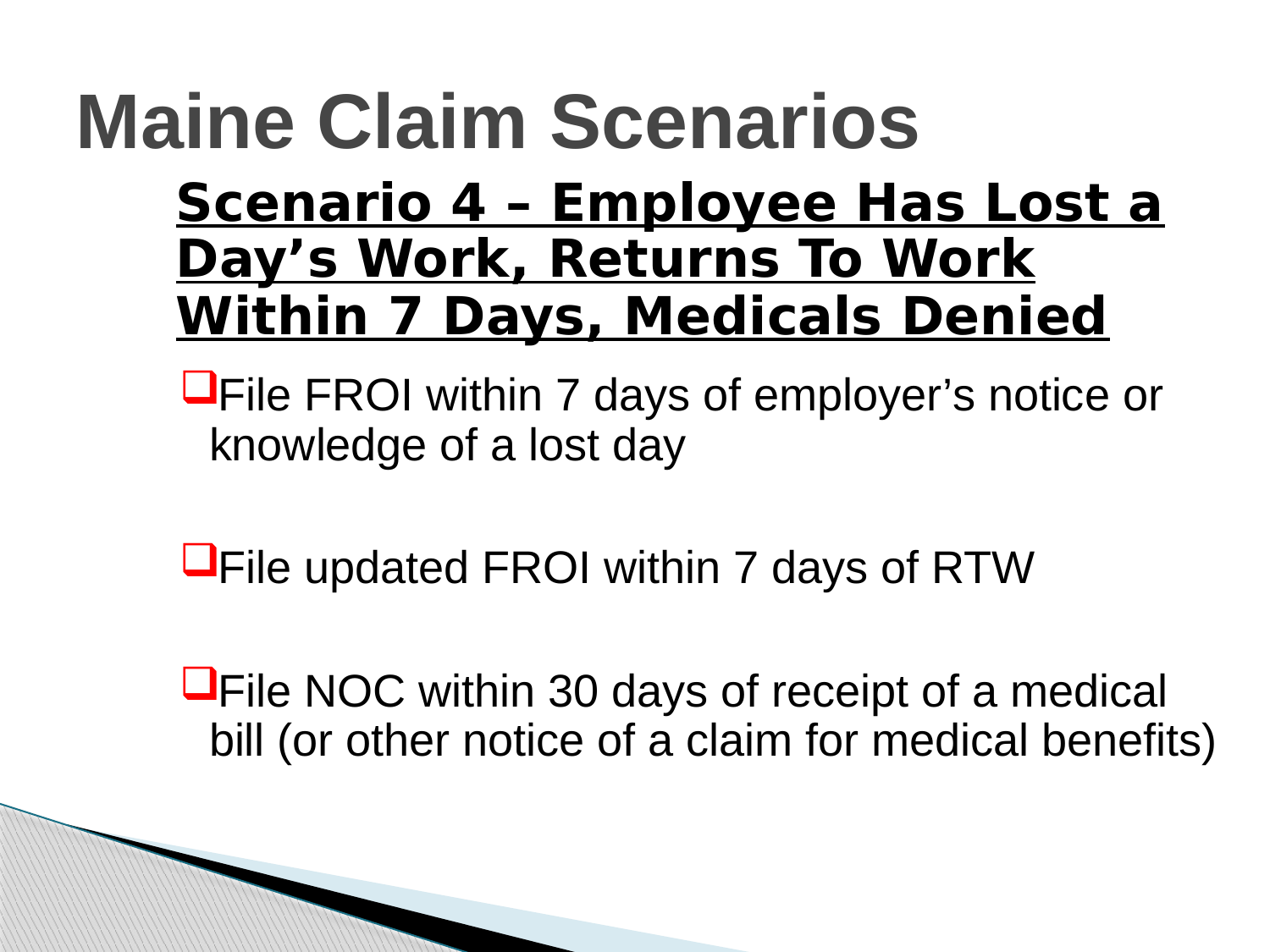

# Maine Claim Scenarios
	Scenario 4 – Employee Has Lost a Day’s Work, Returns To Work Within 7 Days, Medicals Denied

File FROI within 7 days of employer’s notice or knowledge of a lost day

File updated FROI within 7 days of RTW

File NOC within 30 days of receipt of a medical bill (or other notice of a claim for medical benefits)